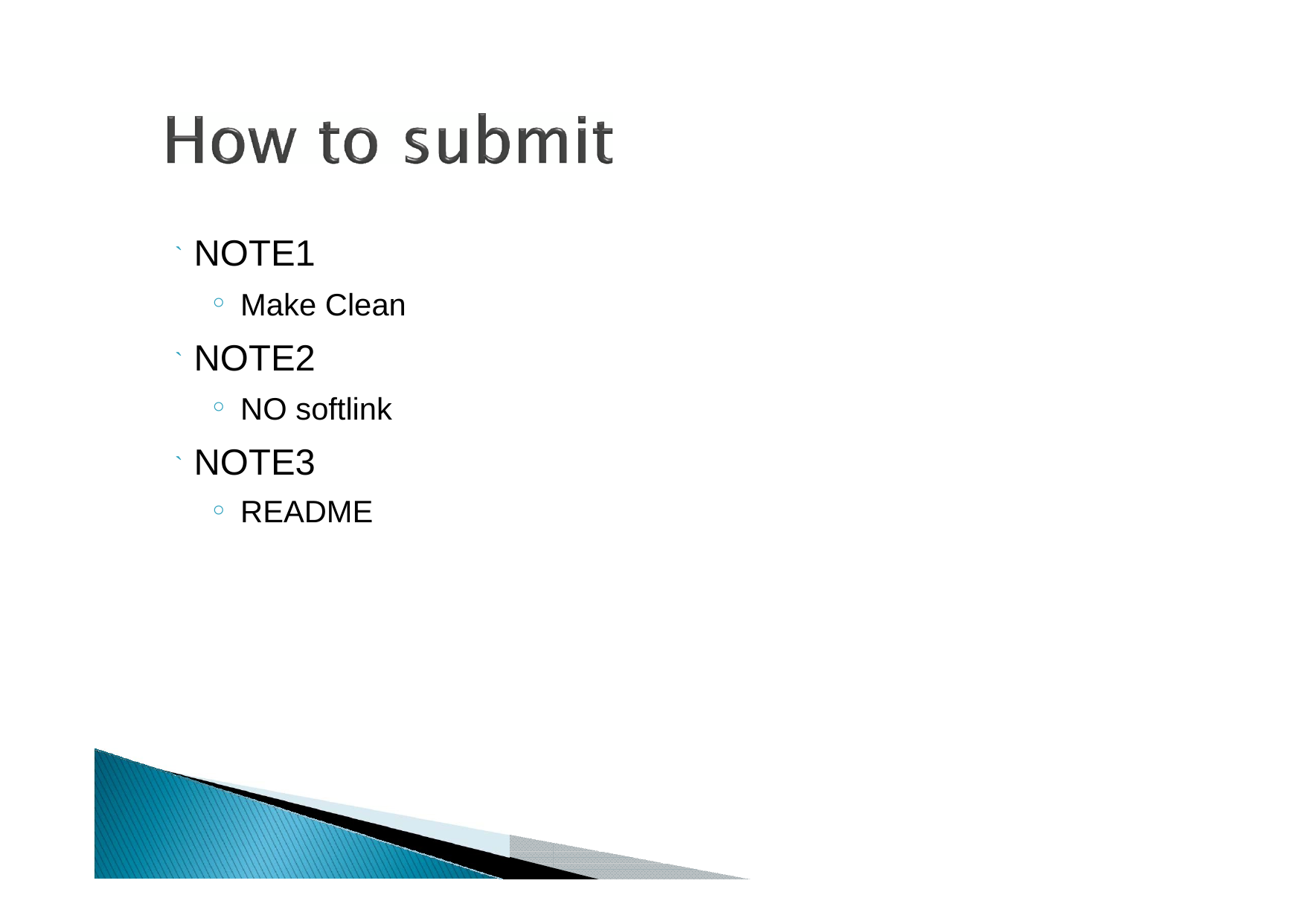

` NOTE1
◦ Make Clean
` NOTE2
◦ NO softlink
` NOTE3
◦ README